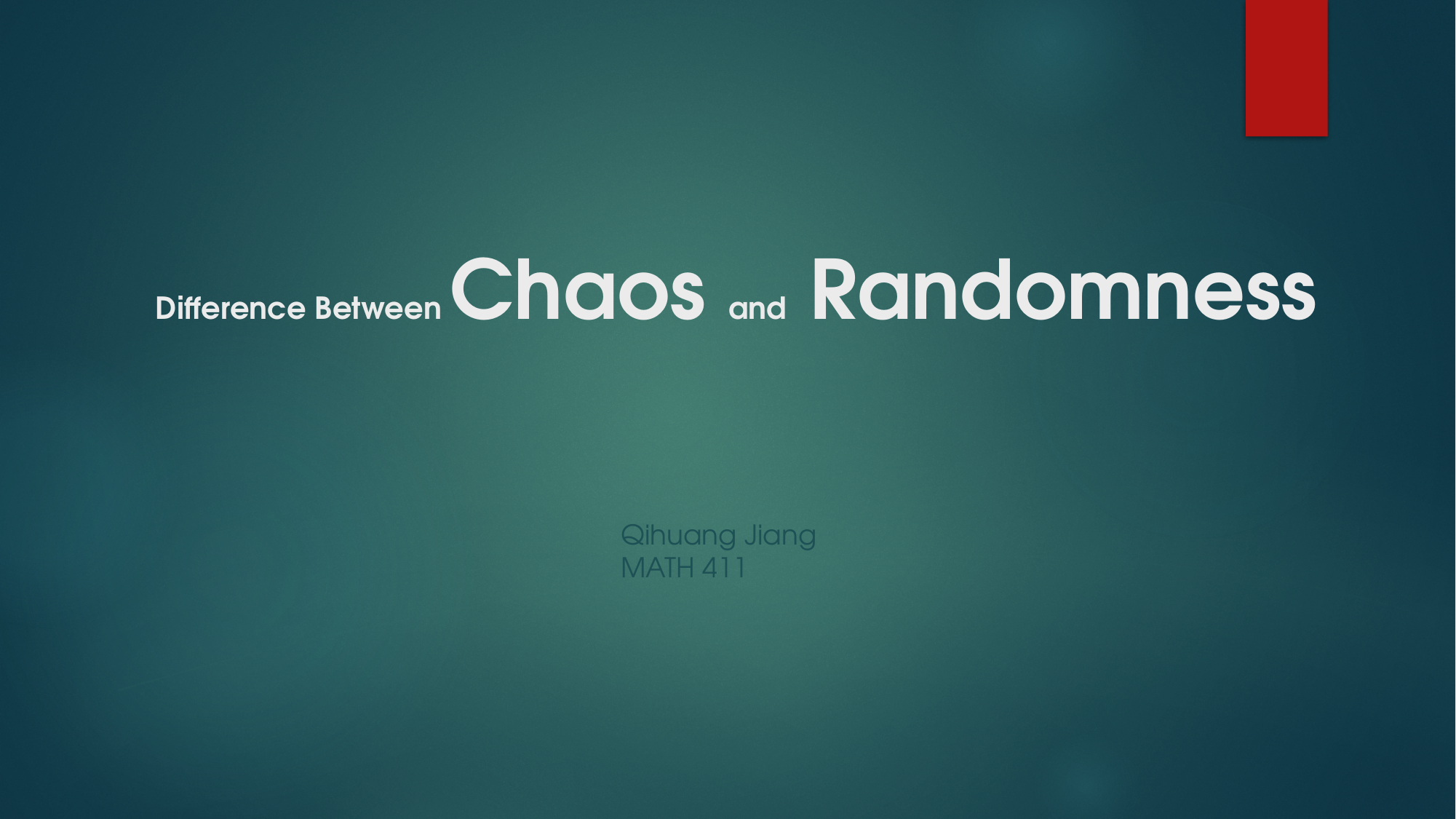

# Difference Between Chaos and Randomness
Qihuang Jiang
MATH 411